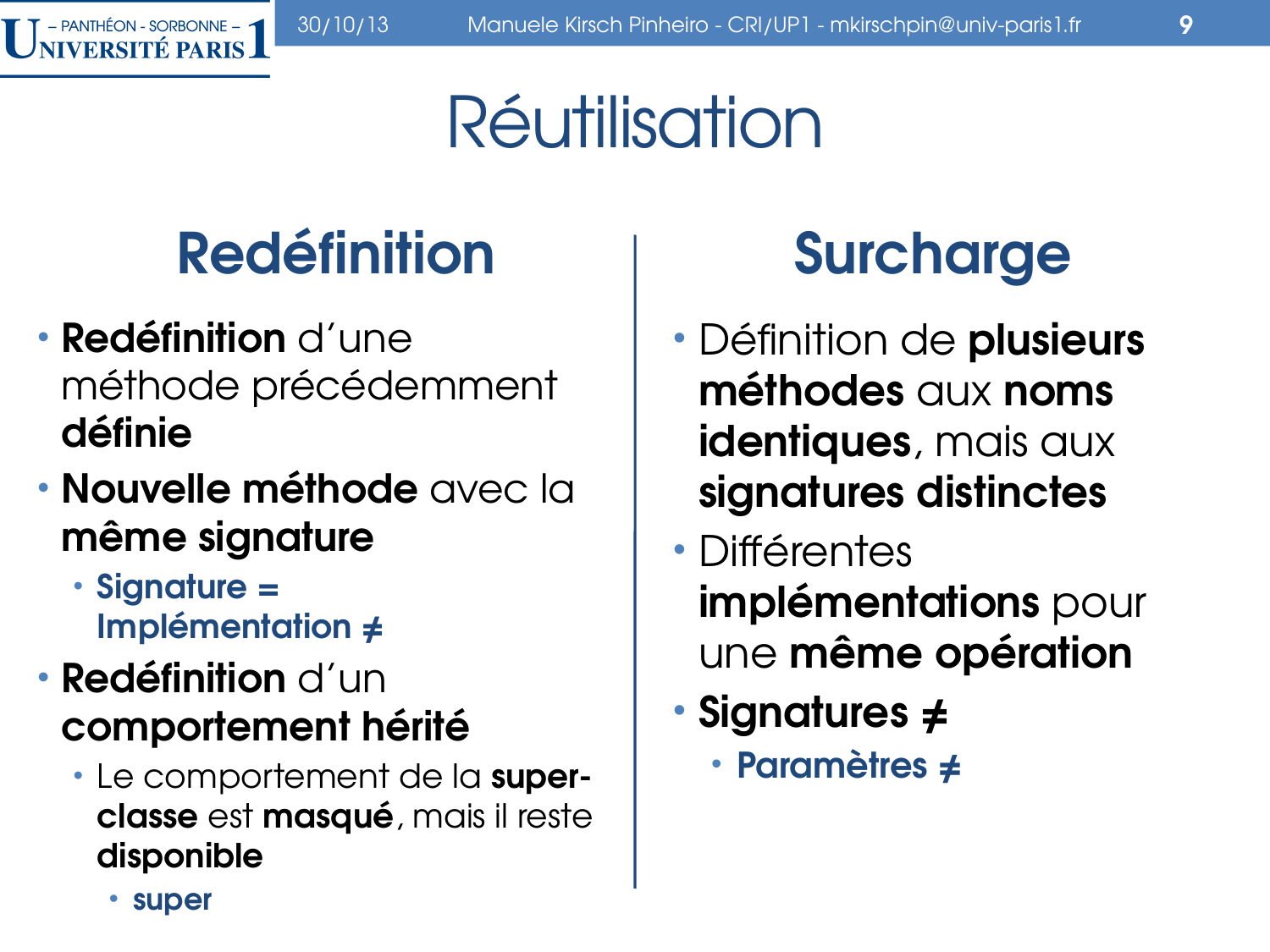

30/10/13
Manuele Kirsch Pinheiro - CRI/UP1 - mkirschpin@univ-paris1.fr
9
# Réutilisation
Redéfinition
Surcharge
Redéfinition d’une méthode précédemment définie
Nouvelle méthode avec la même signature
Signature =
Implémentation ≠
Redéfinition d’un comportement hérité
Le comportement de la super-classe est masqué, mais il reste disponible
super
Définition de plusieurs méthodes aux noms identiques, mais aux signatures distinctes
Différentes implémentations pour une même opération
Signatures ≠
Paramètres ≠